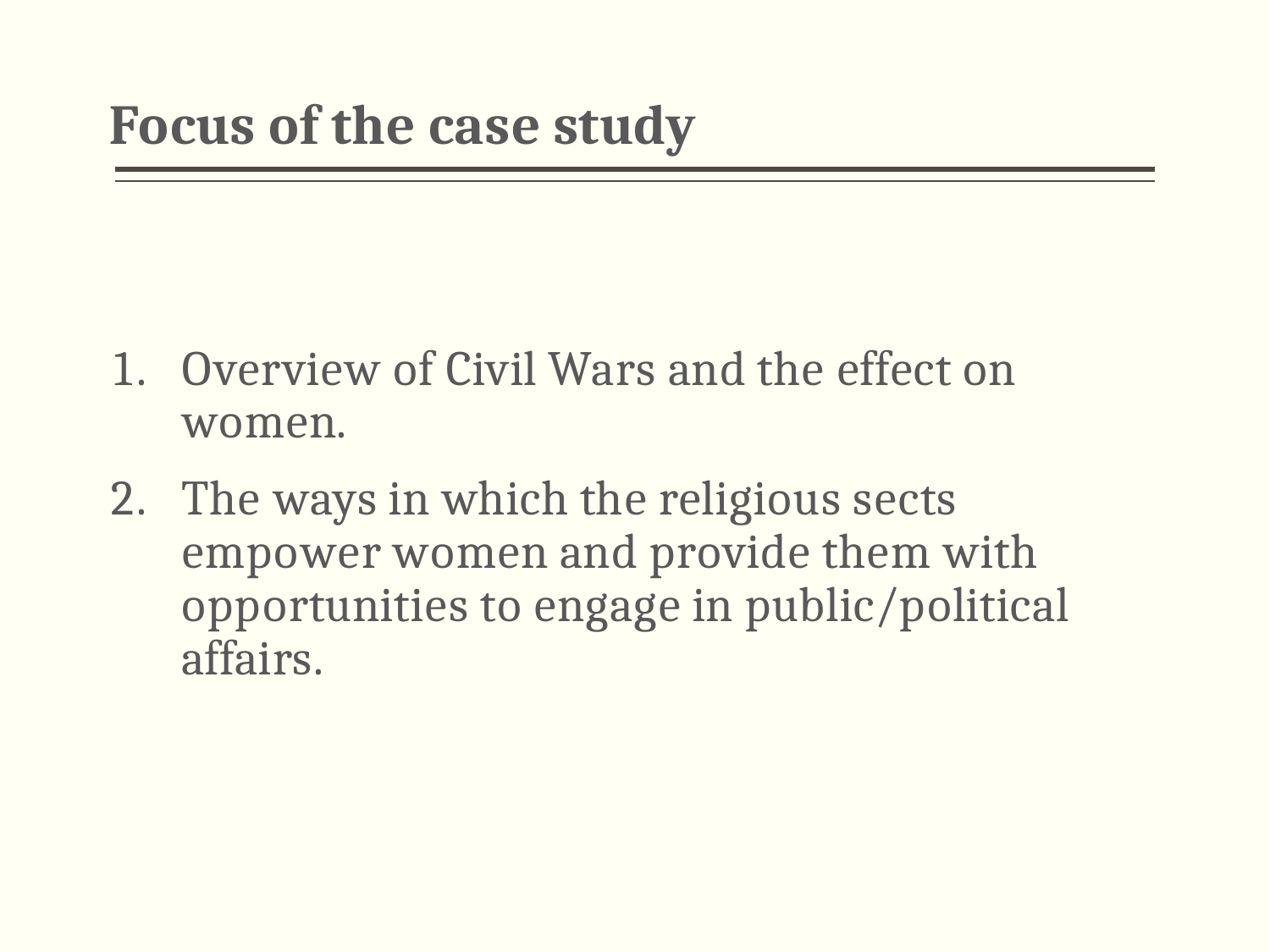

# Focus of the case study
Overview of Civil Wars and the effect on women.
The ways in which the religious sects empower women and provide them with opportunities to engage in public/political affairs.